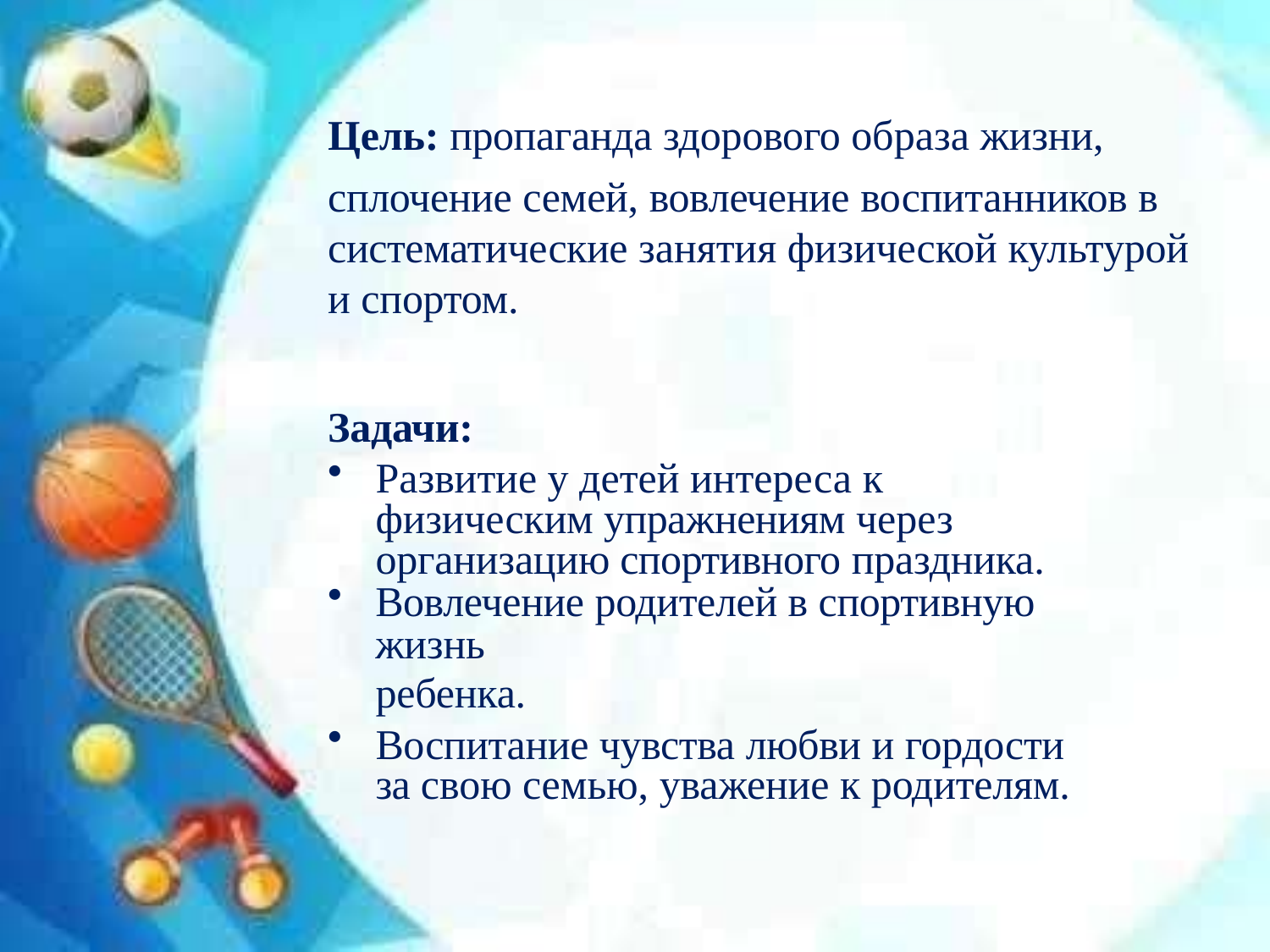

Цель: пропаганда здорового образа жизни,
сплочение семей, вовлечение воспитанников в систематические занятия физической культурой и спортом.

Задачи:
Развитие у детей интереса к физическим упражнениям через организацию спортивного праздника.
Вовлечение родителей в спортивную жизнь
ребенка.
Воспитание чувства любви и гордости за свою семью, уважение к родителям.